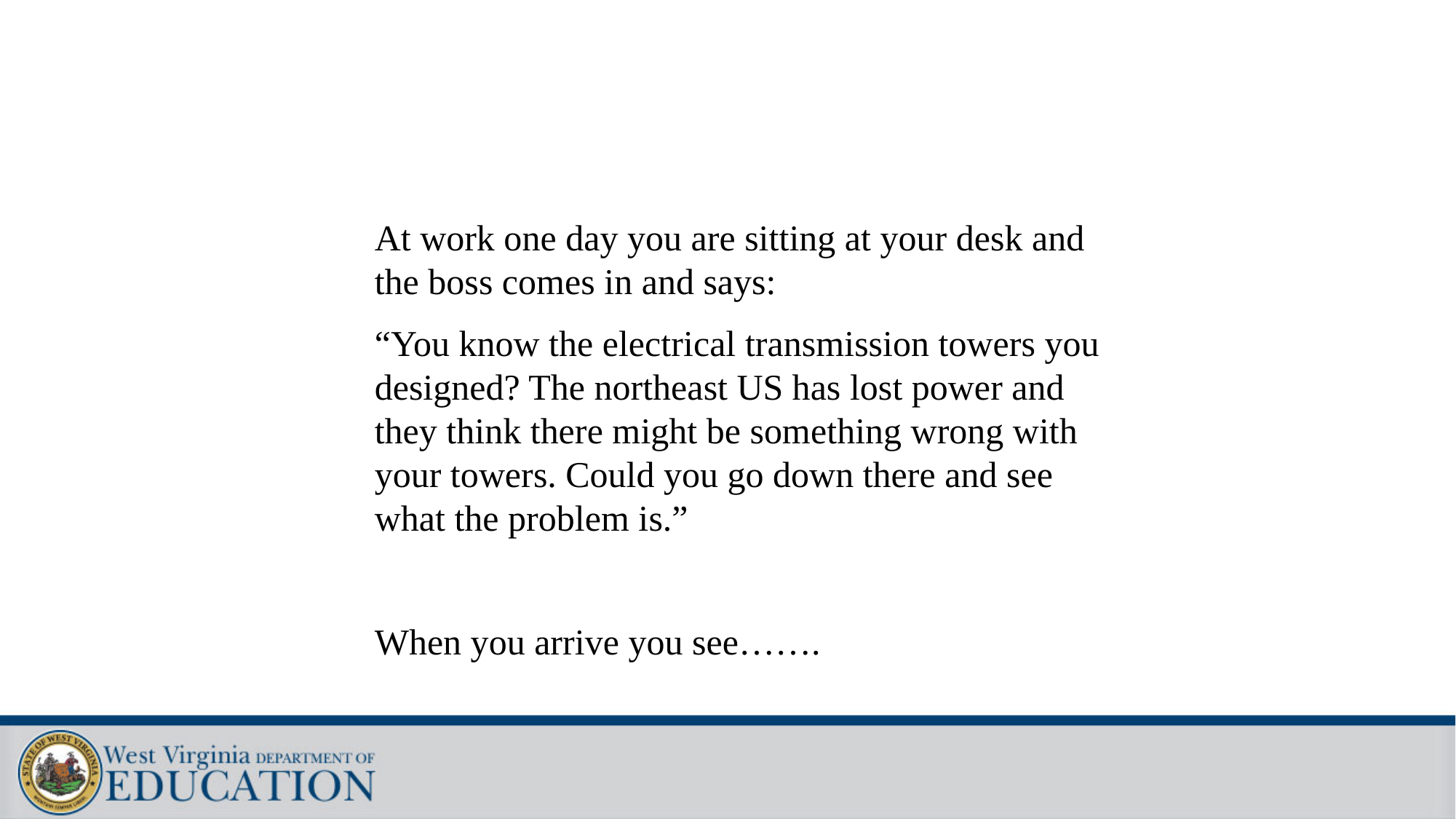

At work one day you are sitting at your desk and the boss comes in and says:
“You know the electrical transmission towers you designed? The northeast US has lost power and they think there might be something wrong with your towers. Could you go down there and see what the problem is.”

When you arrive you see…….